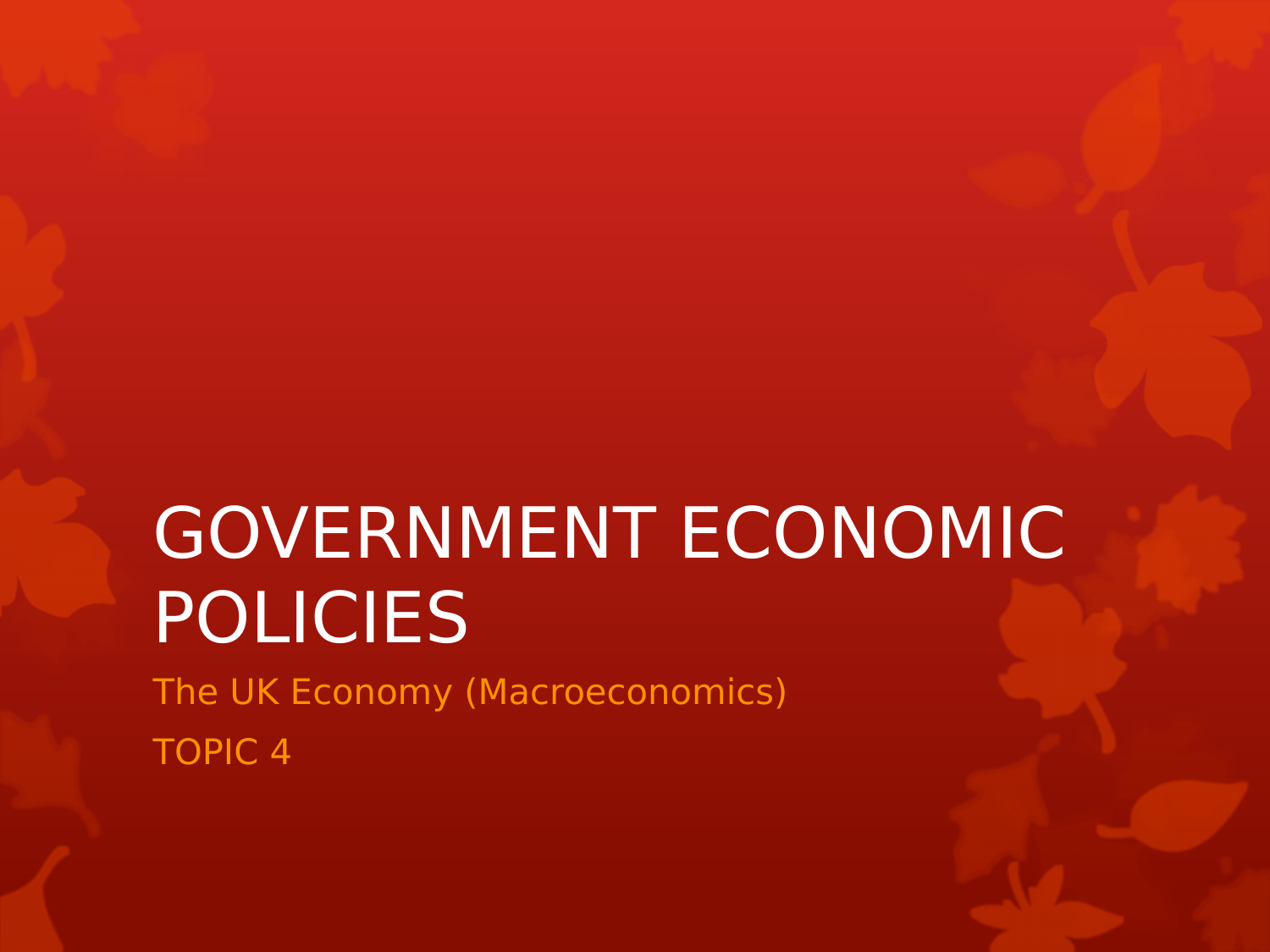

# GOVERNMENT ECONOMIC POLICIES
The UK Economy (Macroeconomics)
TOPIC 4